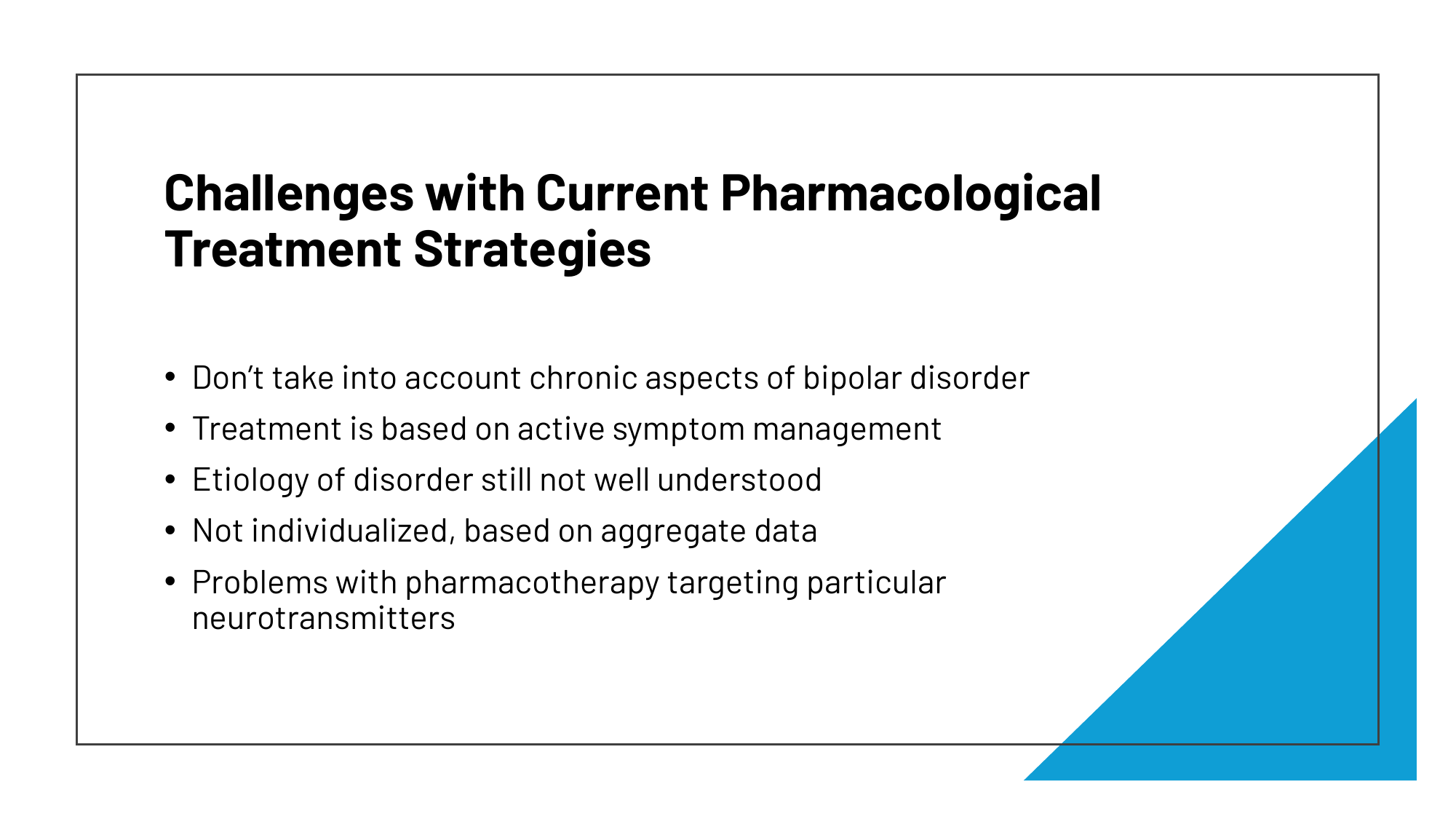

# Challenges with Current Pharmacological Treatment Strategies
Don’t take into account chronic aspects of bipolar disorder
Treatment is based on active symptom management
Etiology of disorder still not well understood
Not individualized, based on aggregate data
Problems with pharmacotherapy targeting particular neurotransmitters